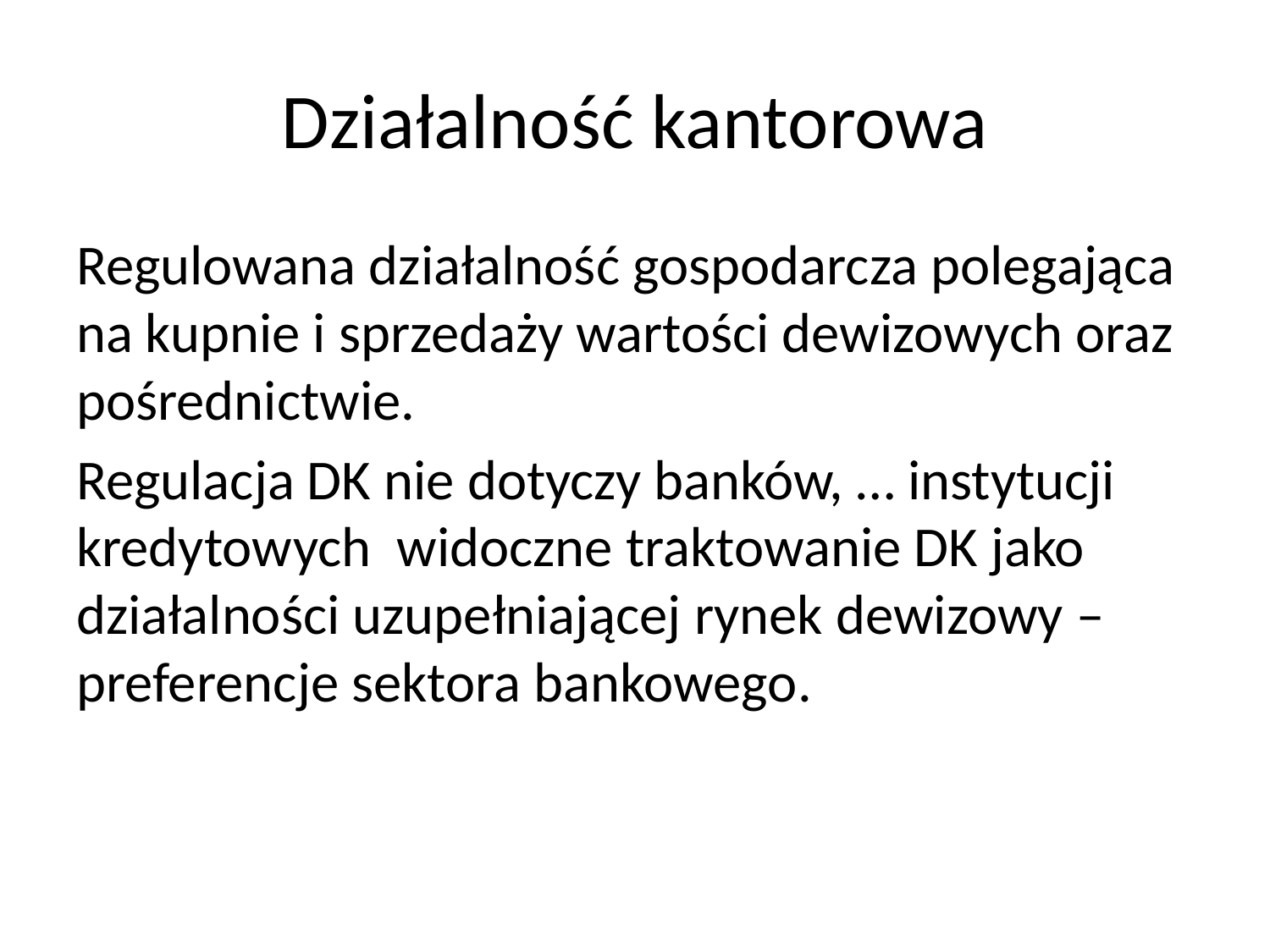

# Działalność kantorowa
Regulowana działalność gospodarcza polegająca na kupnie i sprzedaży wartości dewizowych oraz pośrednictwie.
Regulacja DK nie dotyczy banków, … instytucji kredytowych  widoczne traktowanie DK jako działalności uzupełniającej rynek dewizowy – preferencje sektora bankowego.